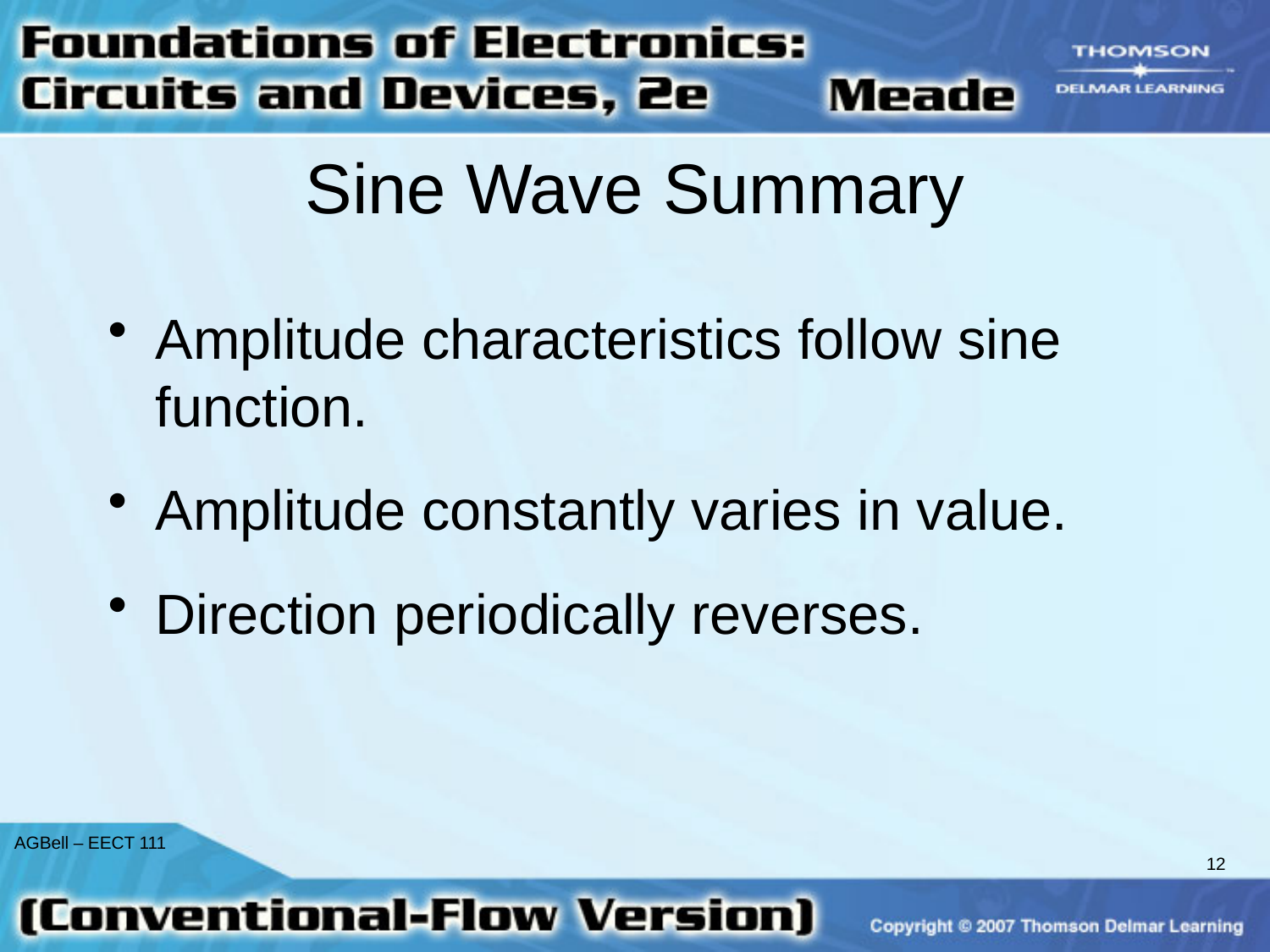

# Sine Wave Summary
Amplitude characteristics follow sine function.

Amplitude constantly varies in value.

Direction periodically reverses.